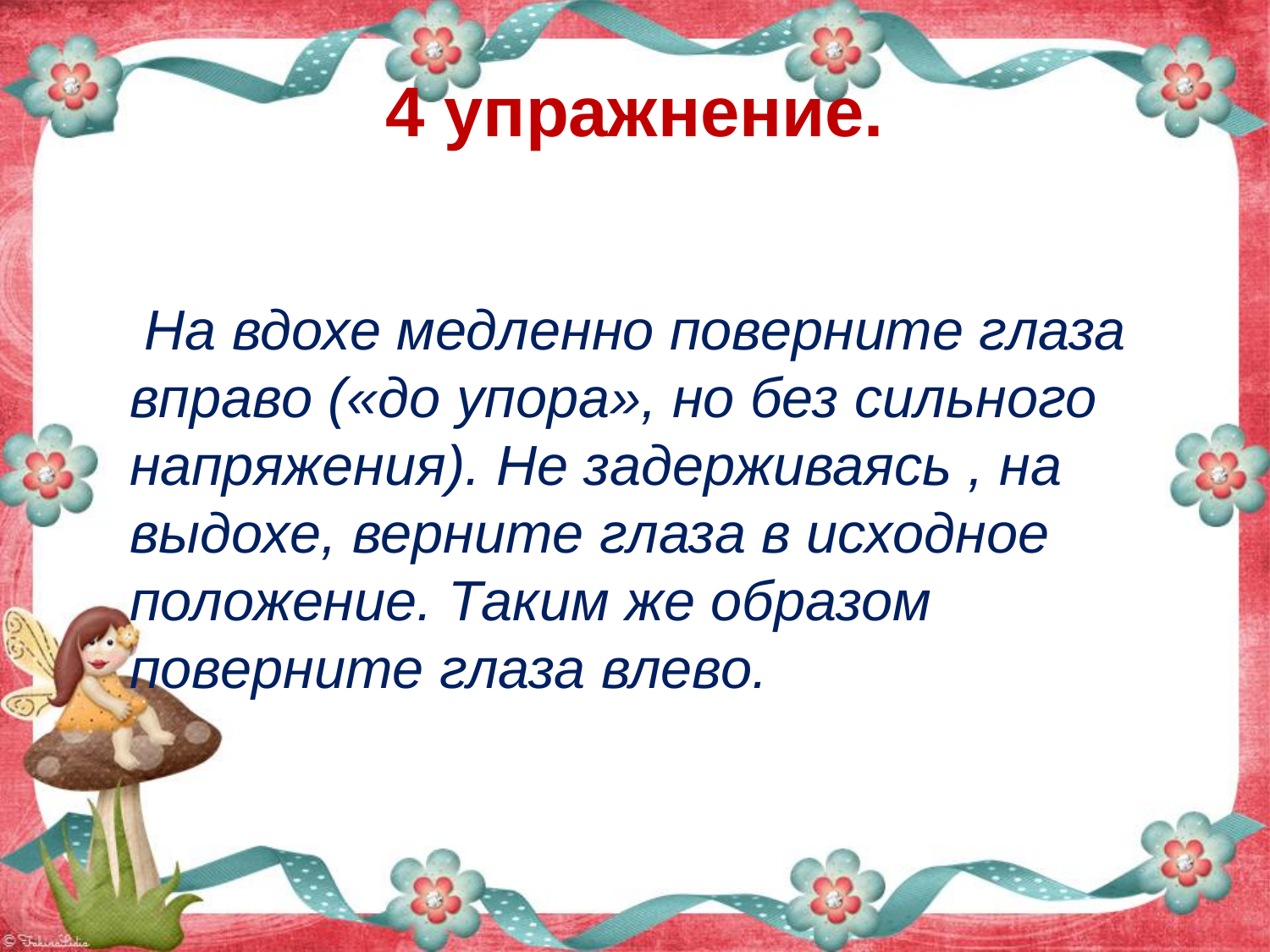

# 4 упражнение.
    На вдохе медленно поверните глаза вправо («до упора», но без сильного напряжения). Не задерживаясь , на выдохе, верните глаза в исходное положение. Таким же образом поверните глаза влево.